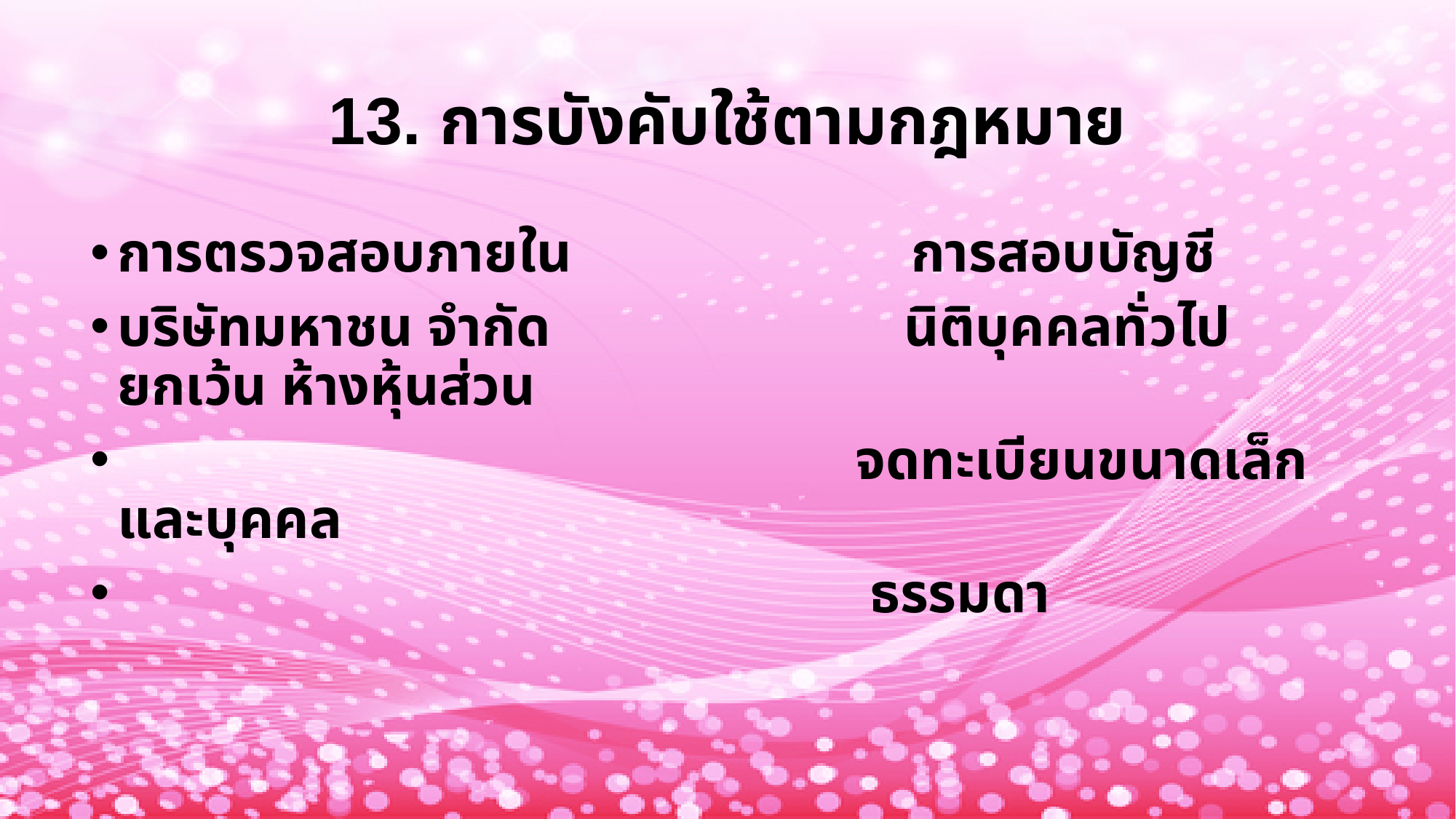

# 13. การบังคับใช้ตามกฎหมาย
การตรวจสอบภายใน                        การสอบบัญชี
บริษัทมหาชน จำกัด                         นิติบุคคลทั่วไป ยกเว้น ห้างหุ้นส่วน
                                                    จดทะเบียนขนาดเล็กและบุคคล
                                                     ธรรมดา